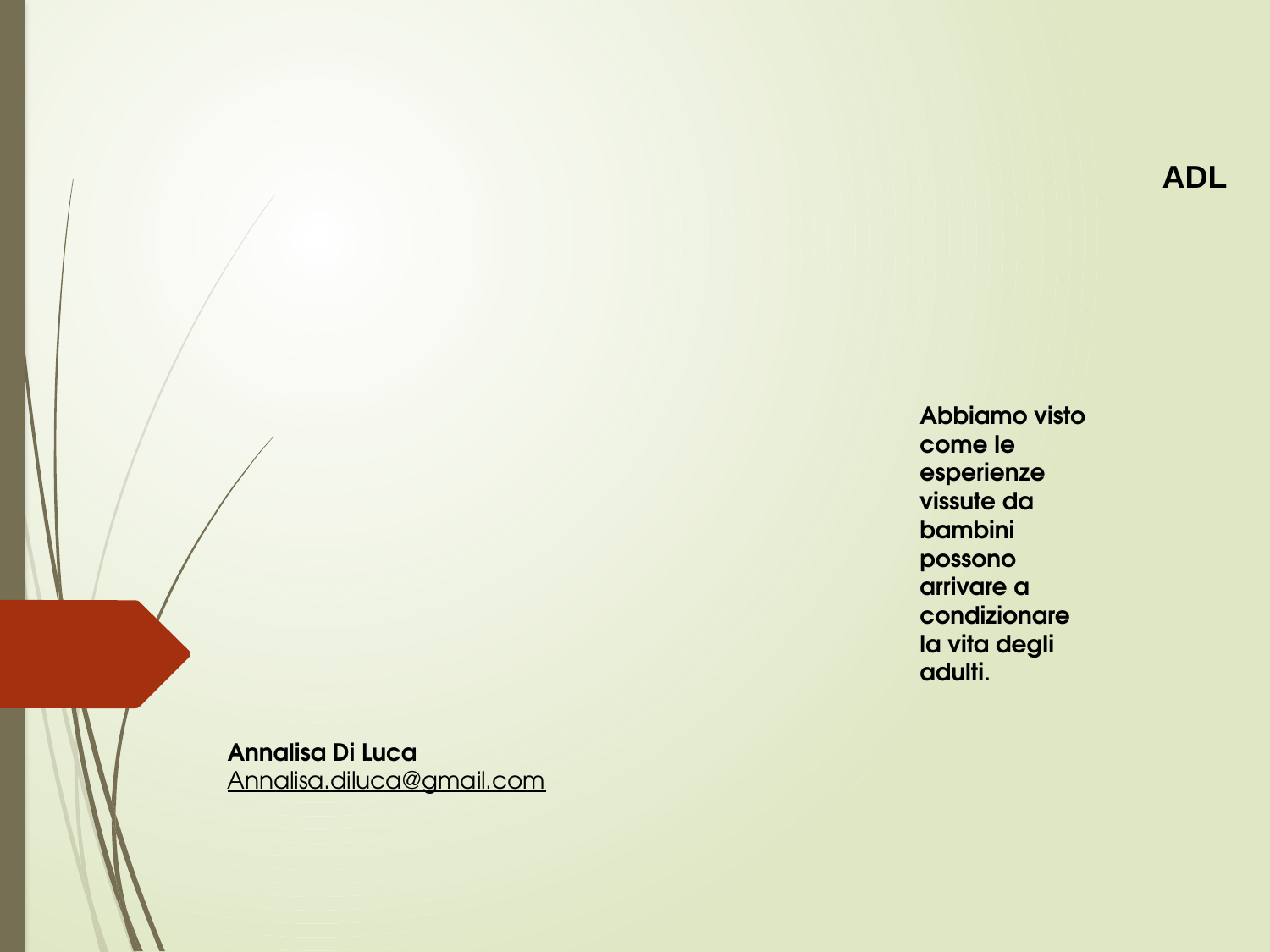

ADL
Abbiamo visto come le esperienze vissute da bambini possono arrivare a condizionare la vita degli adulti.
Annalisa Di Luca
Annalisa.diluca@gmail.com